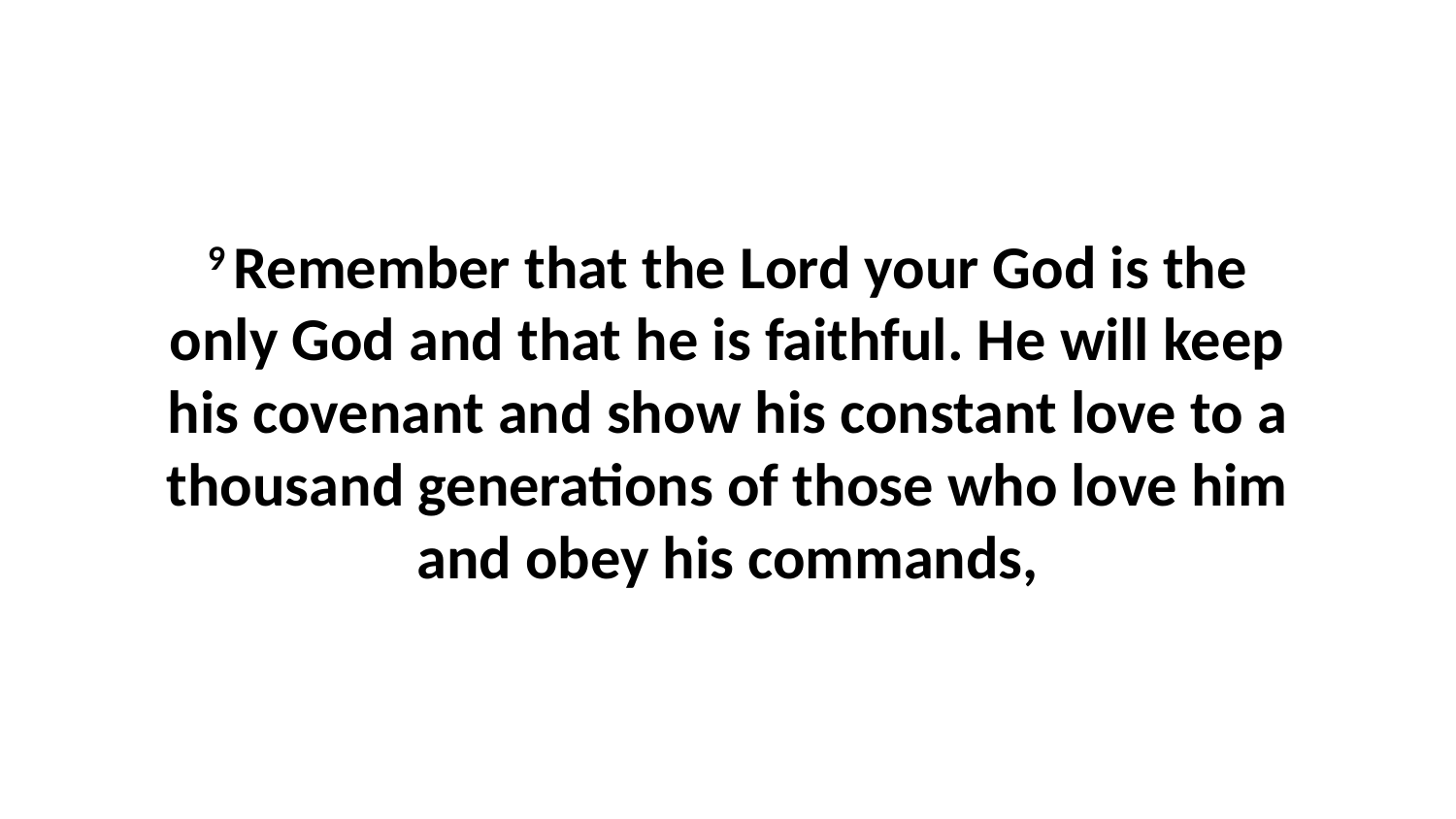

9 Remember that the Lord your God is the only God and that he is faithful. He will keep his covenant and show his constant love to a thousand generations of those who love him and obey his commands,